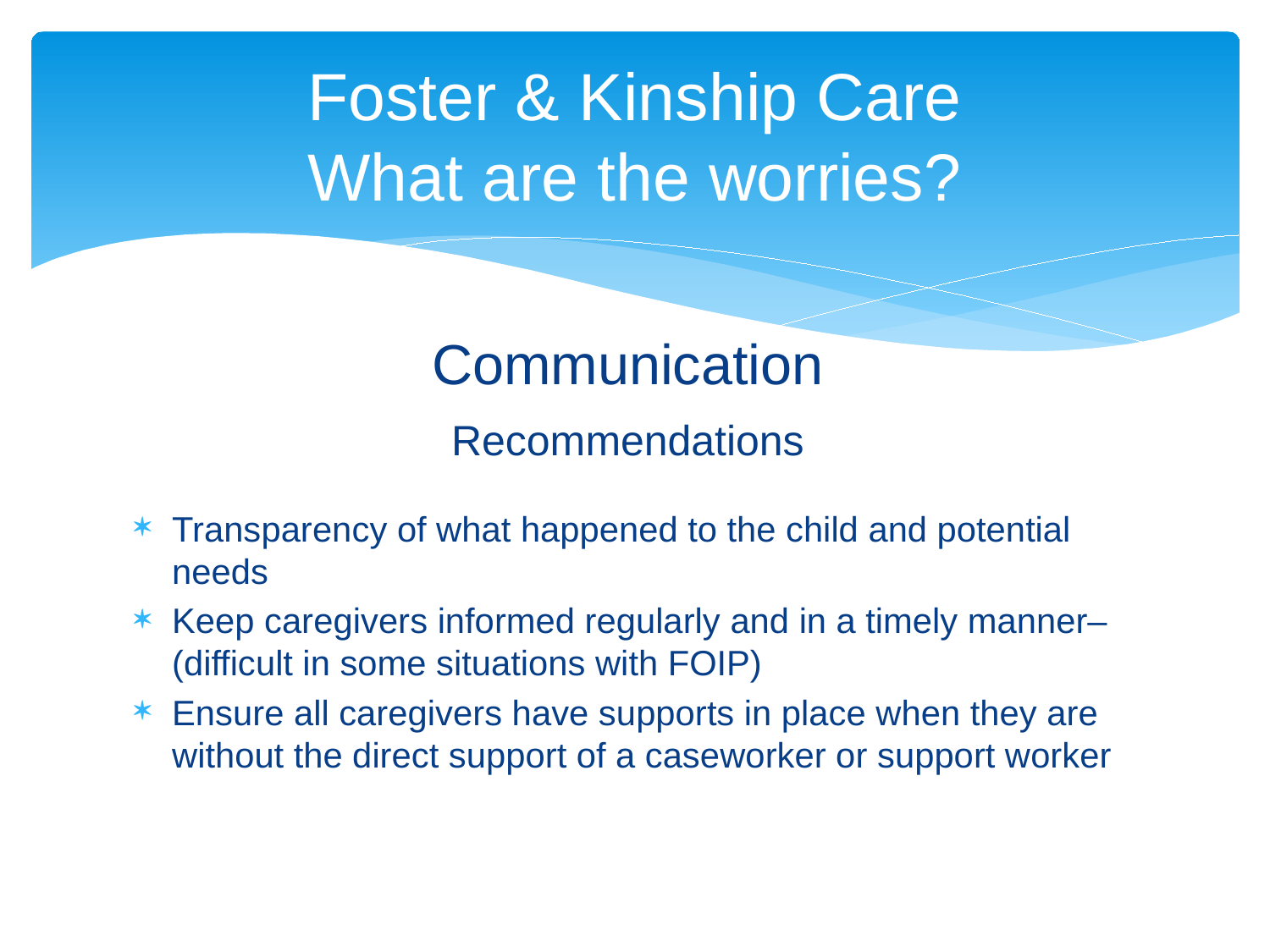

# Foster & Kinship Care What are the worries?
Communication

Recommendations
Transparency of what happened to the child and potential needs
Keep caregivers informed regularly and in a timely manner– (difficult in some situations with FOIP)
Ensure all caregivers have supports in place when they are without the direct support of a caseworker or support worker